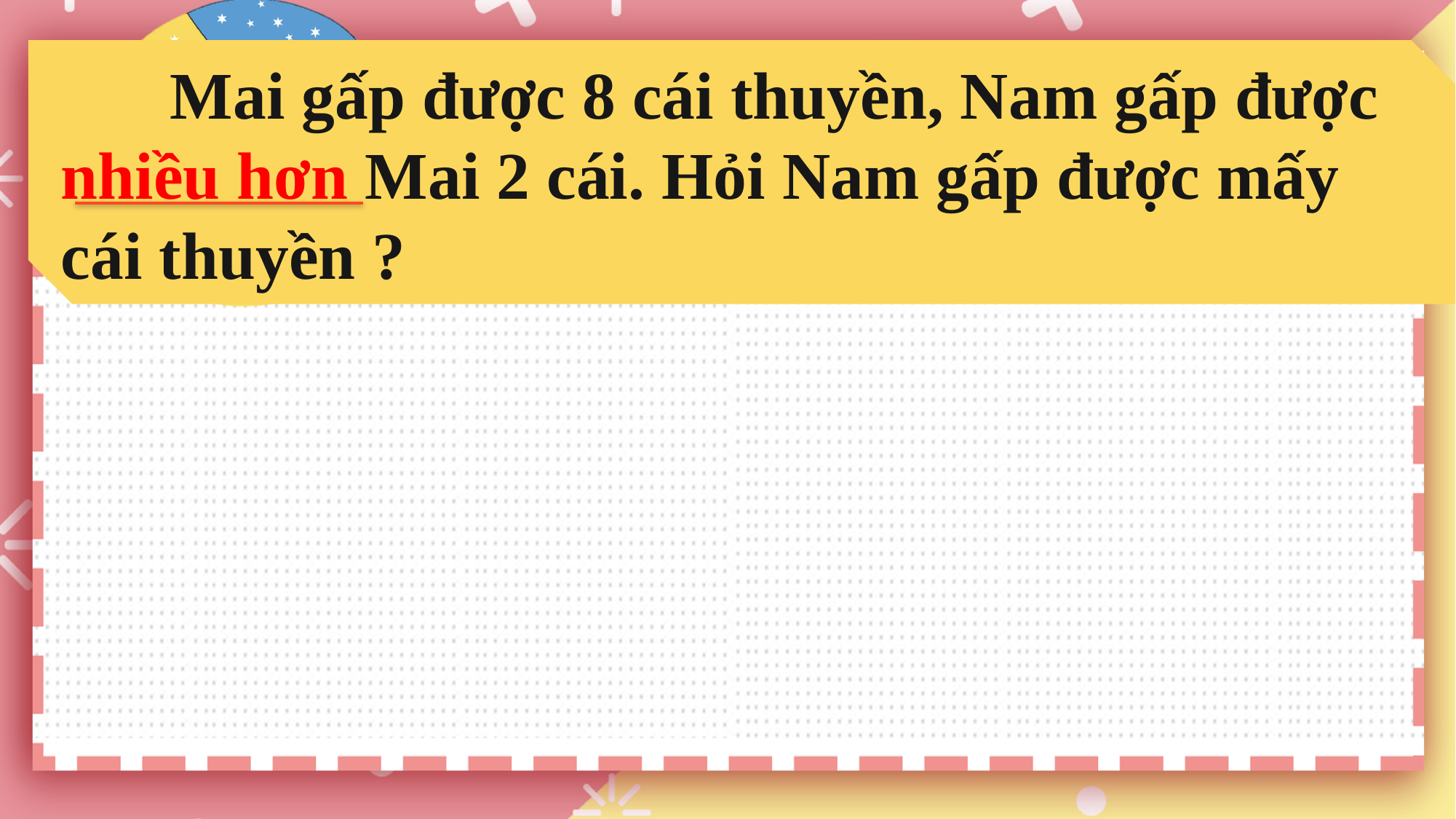

Mai gấp được 8 cái thuyền, Nam gấp được nhiều hơn Mai 2 cái. Hỏi Nam gấp được mấy cái thuyền ?